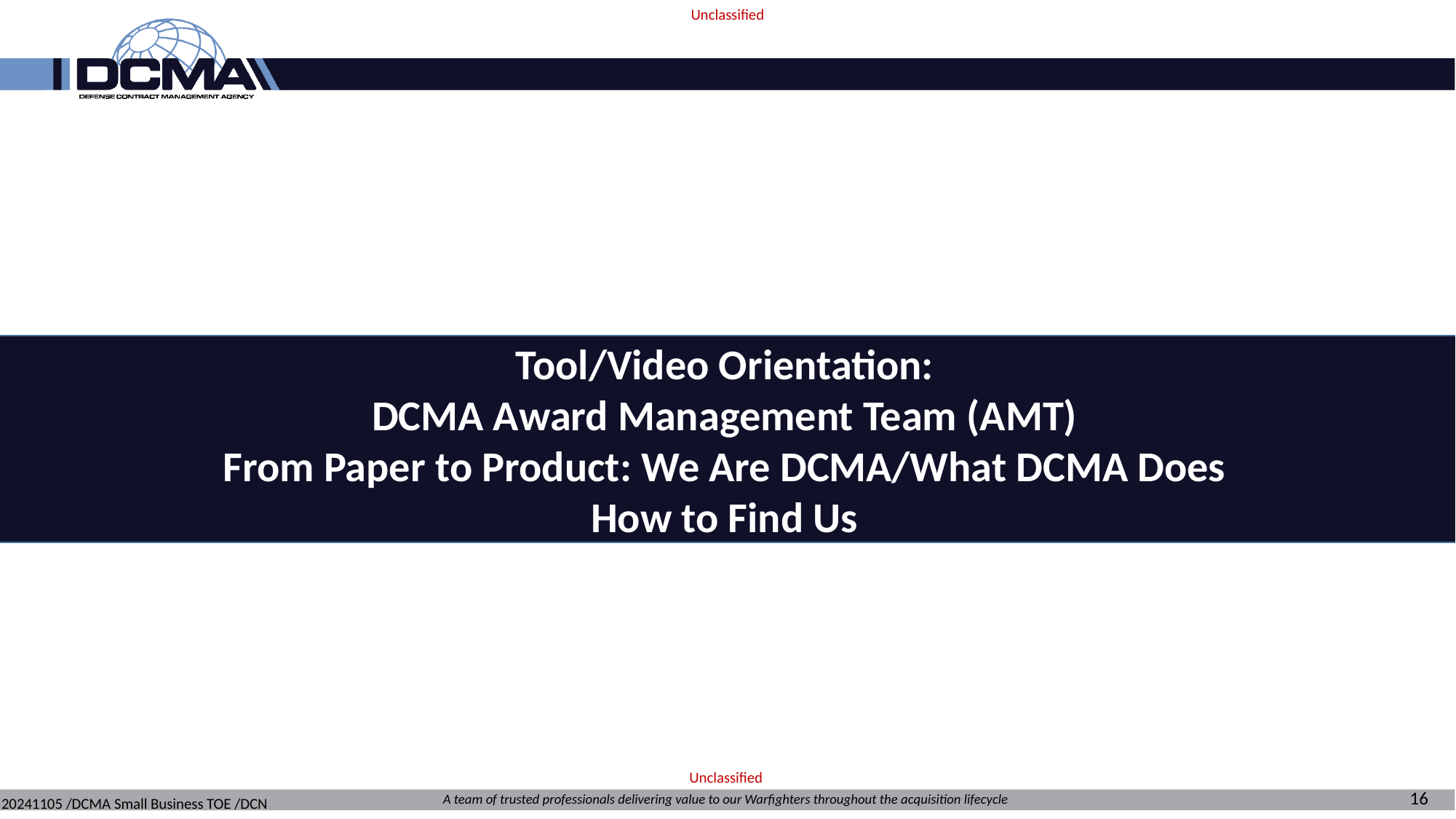

Unclassified

Tool/Video Orientation:
DCMA Award Management Team (AMT)
From Paper to Product: We Are DCMA/What DCMA Does
How to Find Us

Unclassified
16